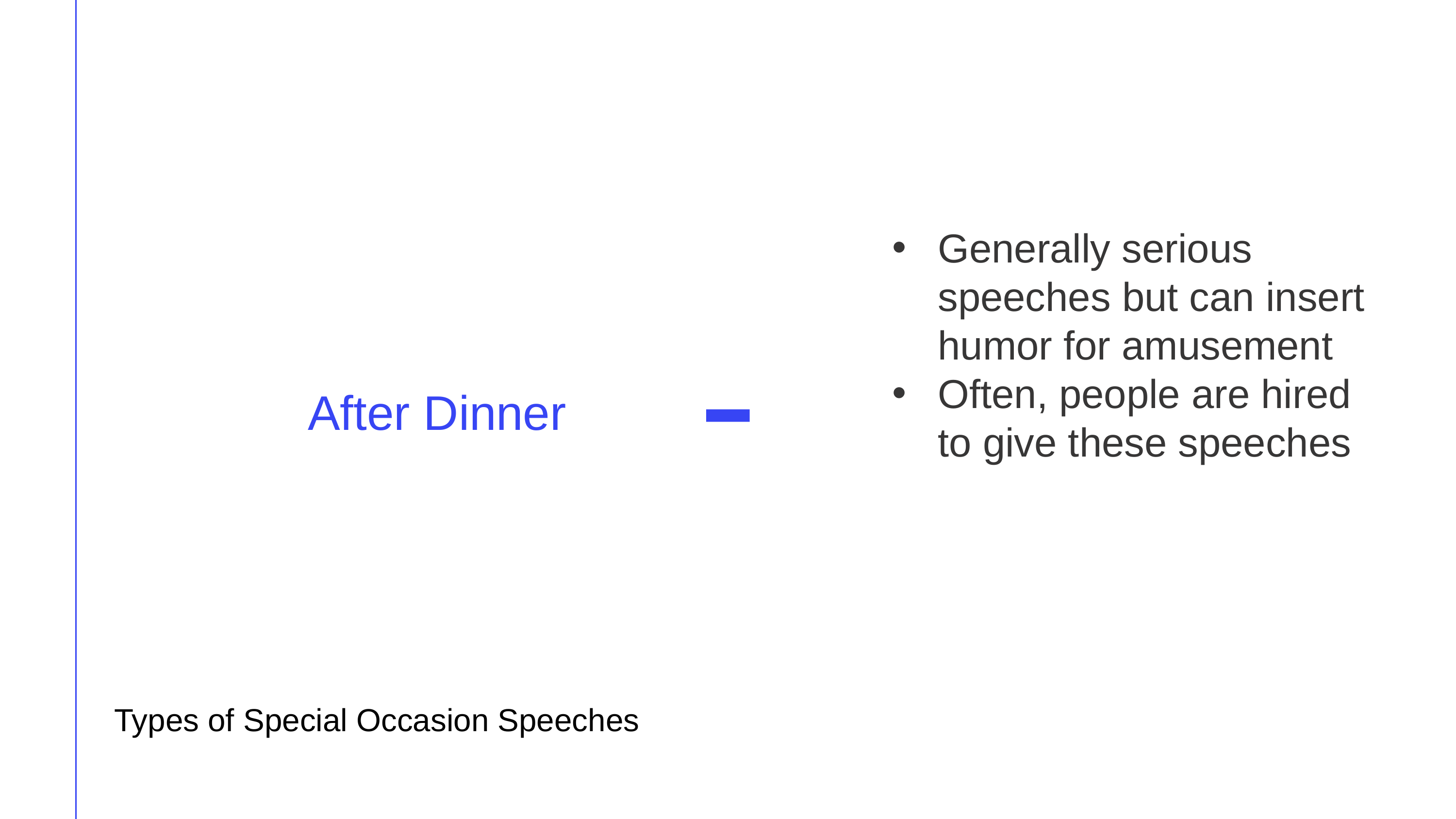

Generally serious speeches but can insert humor for amusement
Often, people are hired to give these speeches
After Dinner

Types of Special Occasion Speeches